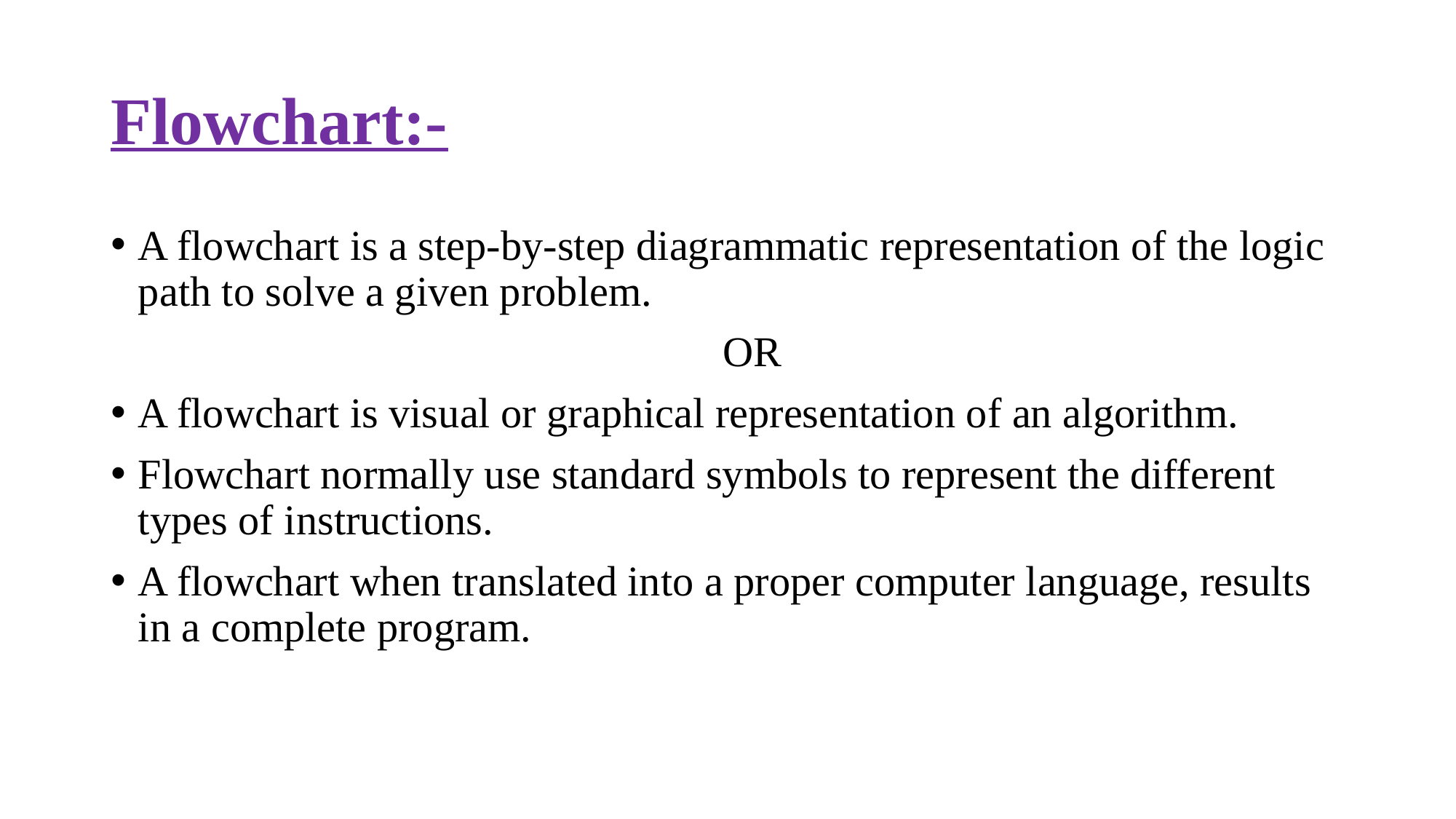

# Flowchart:-
A flowchart is a step-by-step diagrammatic representation of the logic path to solve a given problem.
                                                          OR
A flowchart is visual or graphical representation of an algorithm.
Flowchart normally use standard symbols to represent the different types of instructions.
A flowchart when translated into a proper computer language, results in a complete program.